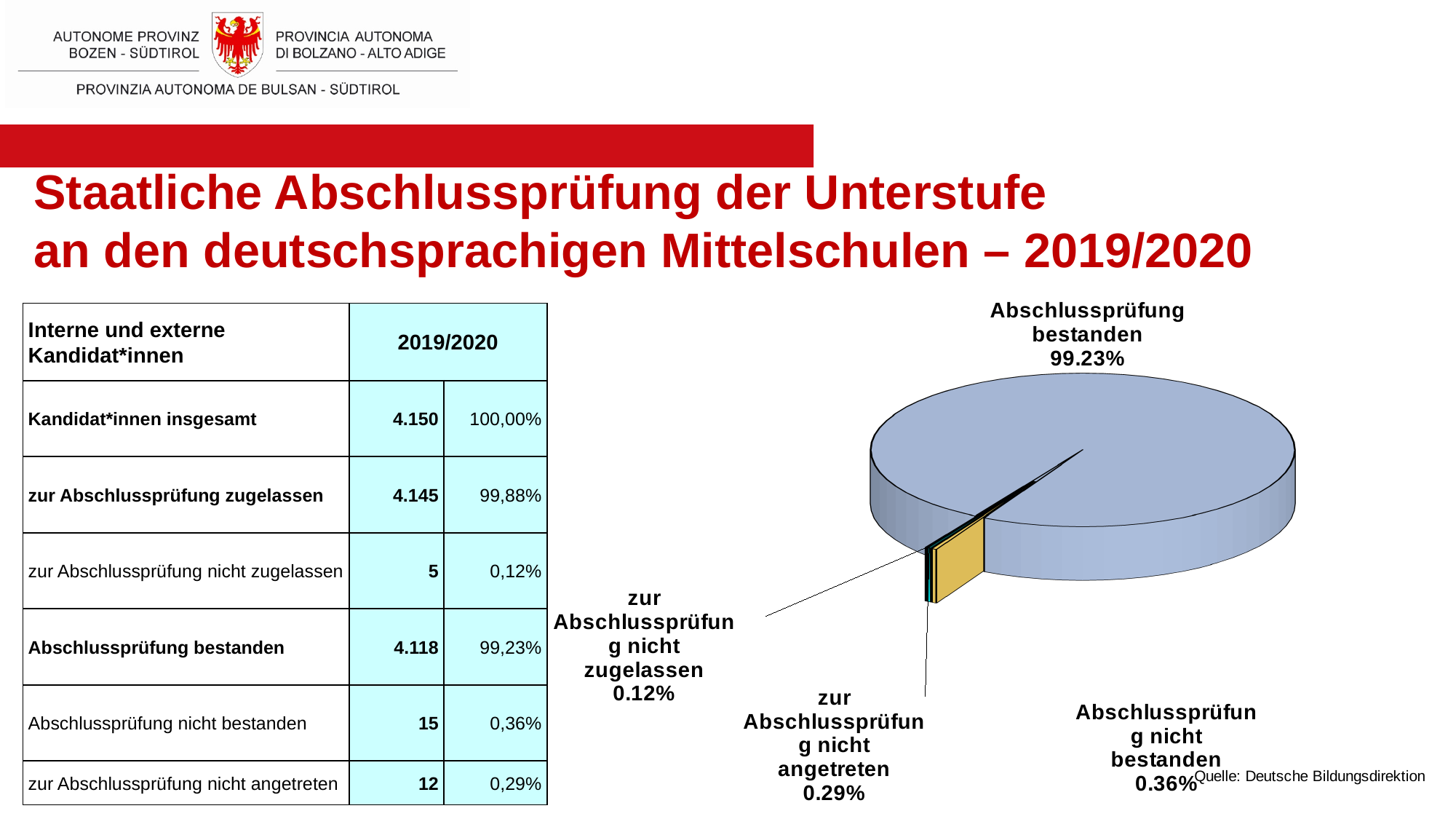

# Staatliche Abschlussprüfung der Unterstufe
an den deutschsprachigen Mittelschulen – 2019/2020

[unsupported chart]

| Interne und externe Kandidat\*innen | 2019/2020 |  |
| --- | --- | --- |
| Kandidat\*innen insgesamt | 4.150 | 100,00% |
| zur Abschlussprüfung zugelassen | 4.145 | 99,88% |
| zur Abschlussprüfung nicht zugelassen | 5 | 0,12% |
| Abschlussprüfung bestanden | 4.118 | 99,23% |
| Abschlussprüfung nicht bestanden | 15 | 0,36% |
| zur Abschlussprüfung nicht angetreten | 12 | 0,29% |